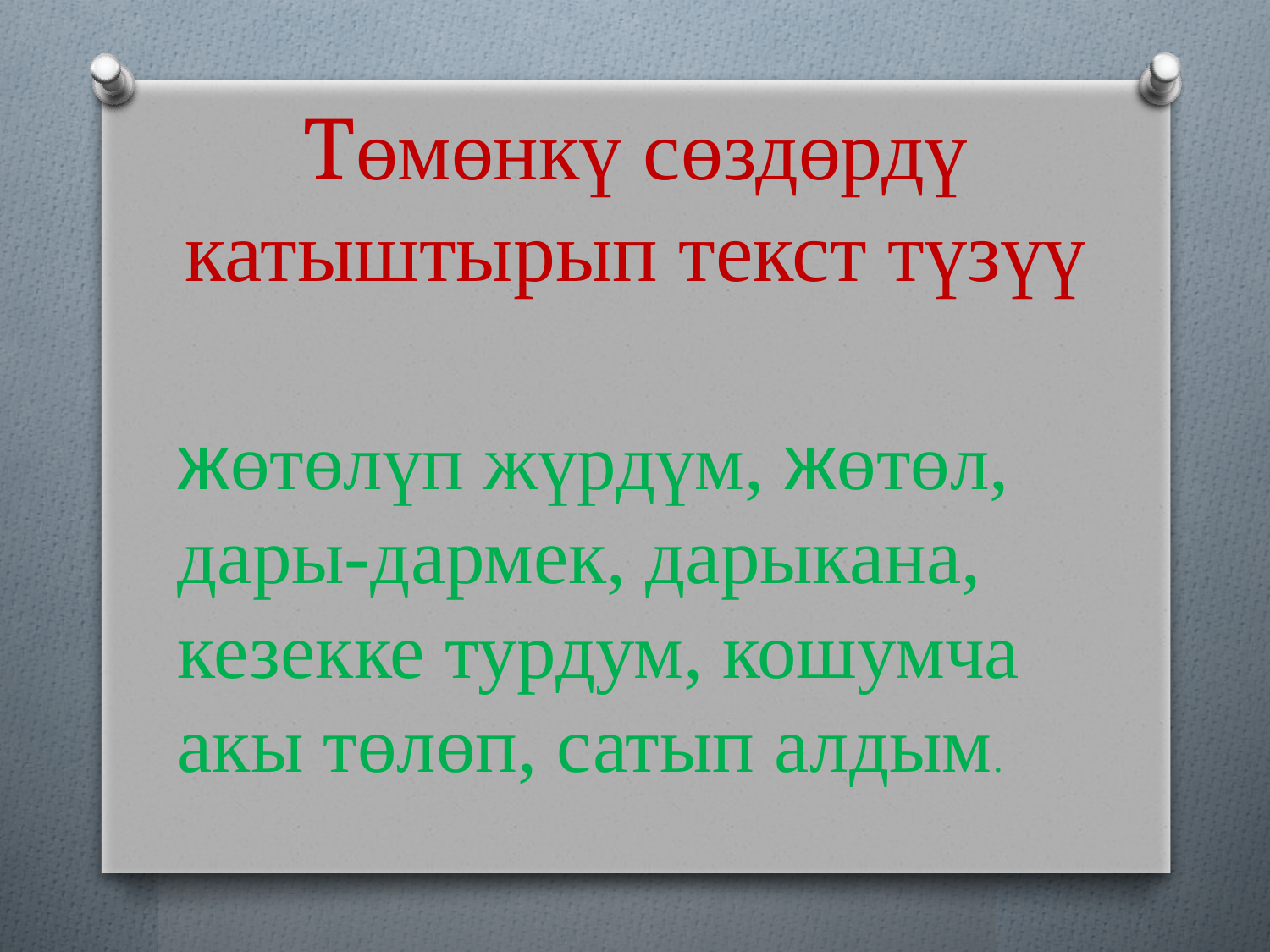

# Төмөнкү сөздөрдү катыштырып текст түзүү

жөтөлүп жүрдүм, жөтөл, дары-дармек, дарыкана, кезекке турдум, кошумча акы төлөп, сатып алдым.